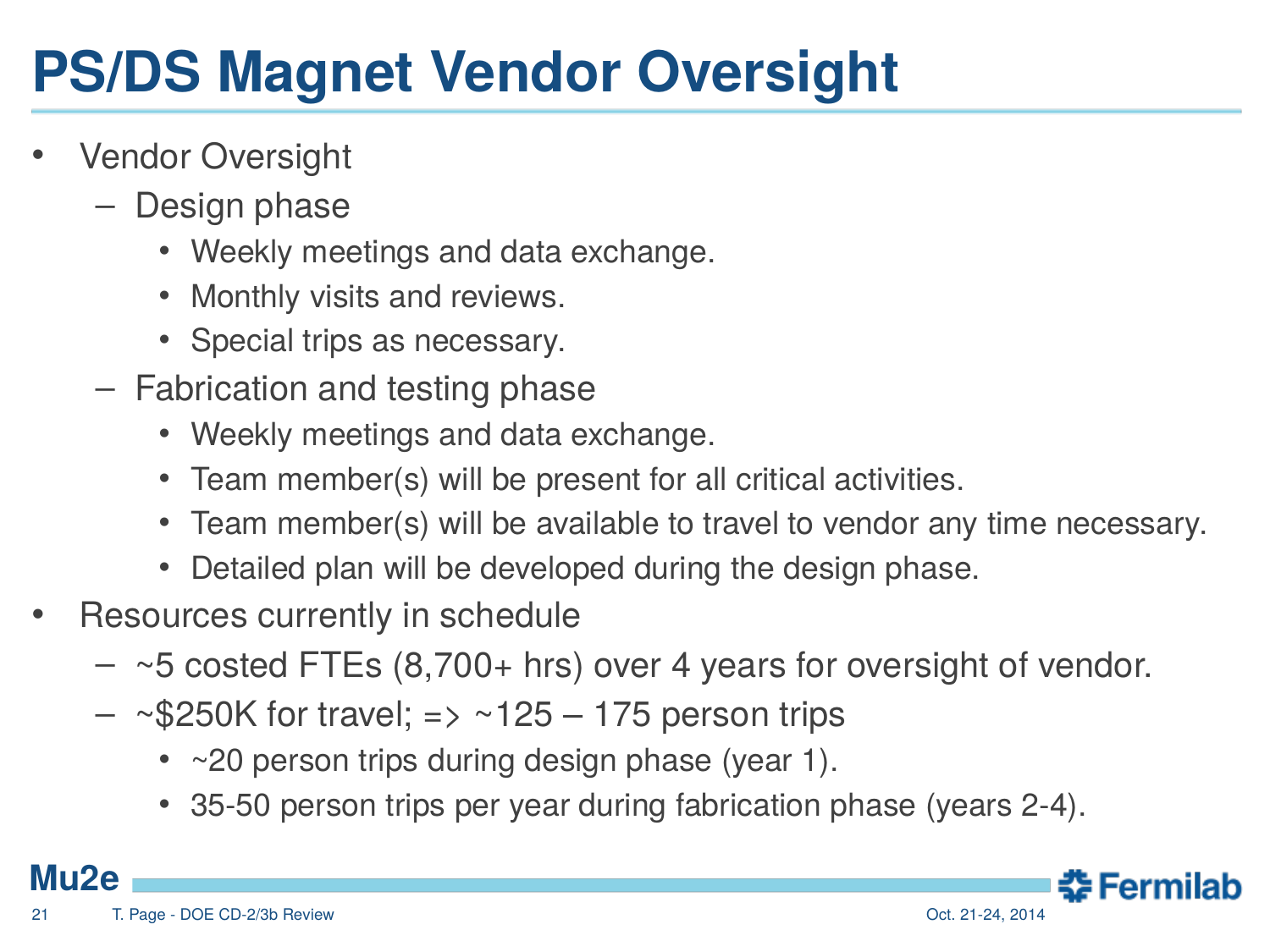

# PS/DS Magnet Vendor Oversight
Vendor Oversight
Design phase
Weekly meetings and data exchange.
Monthly visits and reviews.
Special trips as necessary.
Fabrication and testing phase
Weekly meetings and data exchange.
Team member(s) will be present for all critical activities.
Team member(s) will be available to travel to vendor any time necessary.
Detailed plan will be developed during the design phase.
Resources currently in schedule
~5 costed FTEs (8,700+ hrs) over 4 years for oversight of vendor.
~$250K for travel; => ~125 – 175 person trips
~20 person trips during design phase (year 1).
35-50 person trips per year during fabrication phase (years 2-4).

21
T. Page - DOE CD-2/3b Review
Oct. 21-24, 2014